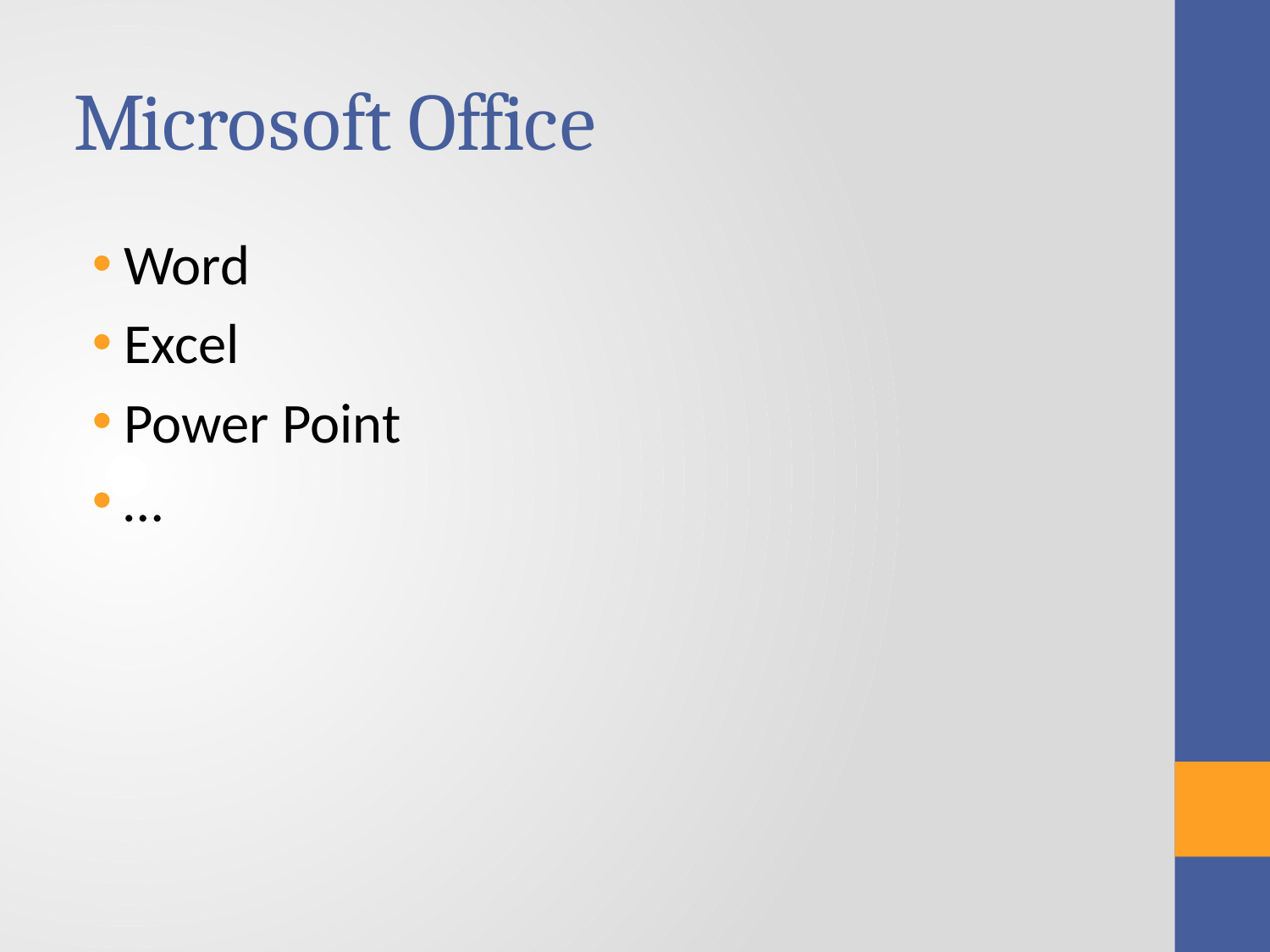

# Microsoft Office
Word
Excel
Power Point
…